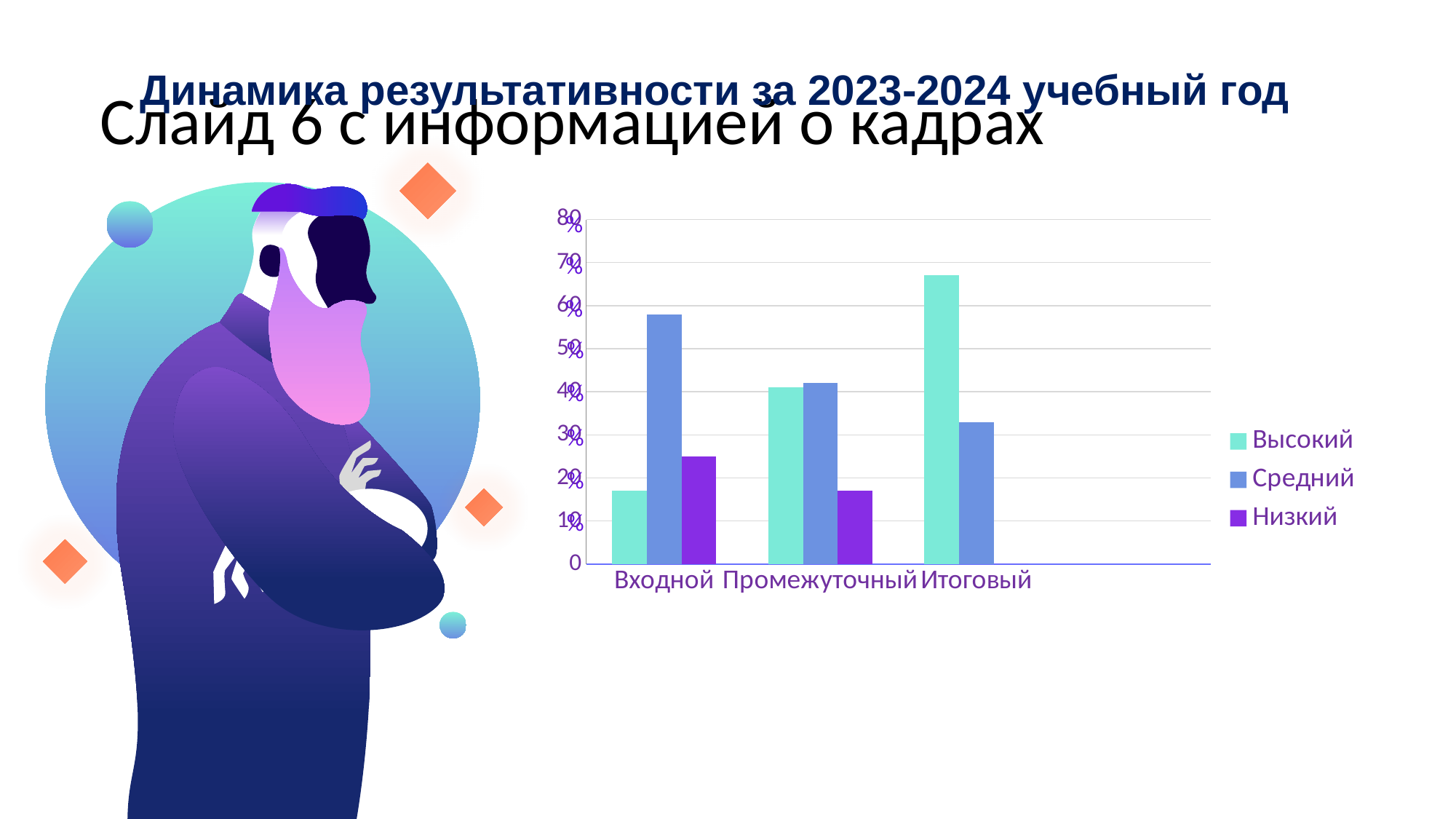

# Слайд 6 с информацией о кадрах
Динамика результативности за 2023-2024 учебный год

### Chart

| Category | Высокий | Средний | Низкий |
|---|---|---|---|
| Входной | 17.0 | 58.0 | 25.0 |
| Промежуточный | 41.0 | 42.0 | 17.0 |
| Итоговый | 67.0 | 33.0 | 0.0 |

%
%
%
%
%
%
%
%